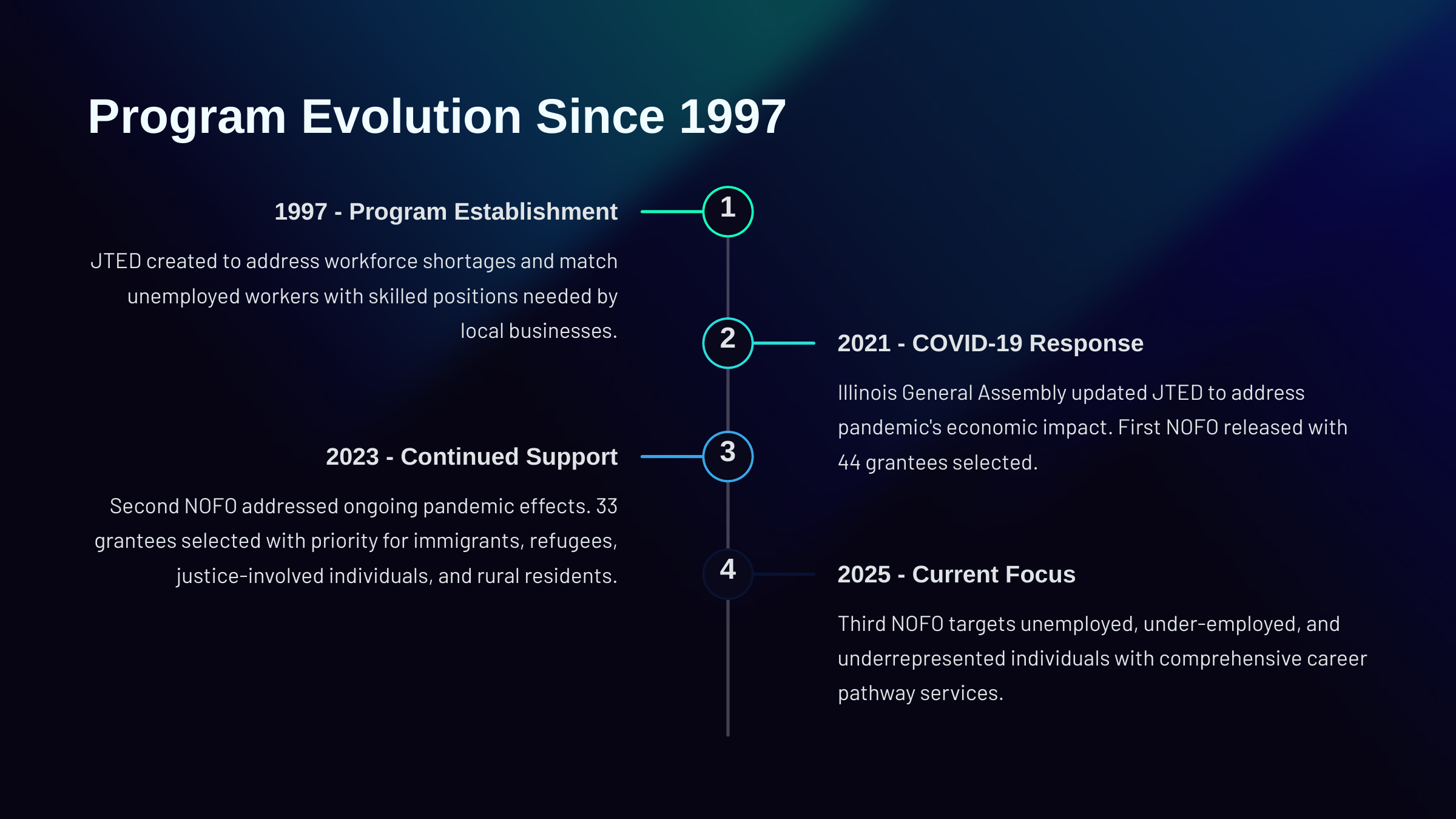

Program Evolution Since 1997

1
1997 - Program Establishment

JTED created to address workforce shortages and match unemployed workers with skilled positions needed by local businesses.

2
2021 - COVID-19 Response

Illinois General Assembly updated JTED to address pandemic's economic impact. First NOFO released with 44 grantees selected.

3
2023 - Continued Support

Second NOFO addressed ongoing pandemic effects. 33 grantees selected with priority for immigrants, refugees, justice-involved individuals, and rural residents.

4
2025 - Current Focus

Third NOFO targets unemployed, under-employed, and underrepresented individuals with comprehensive career pathway services.